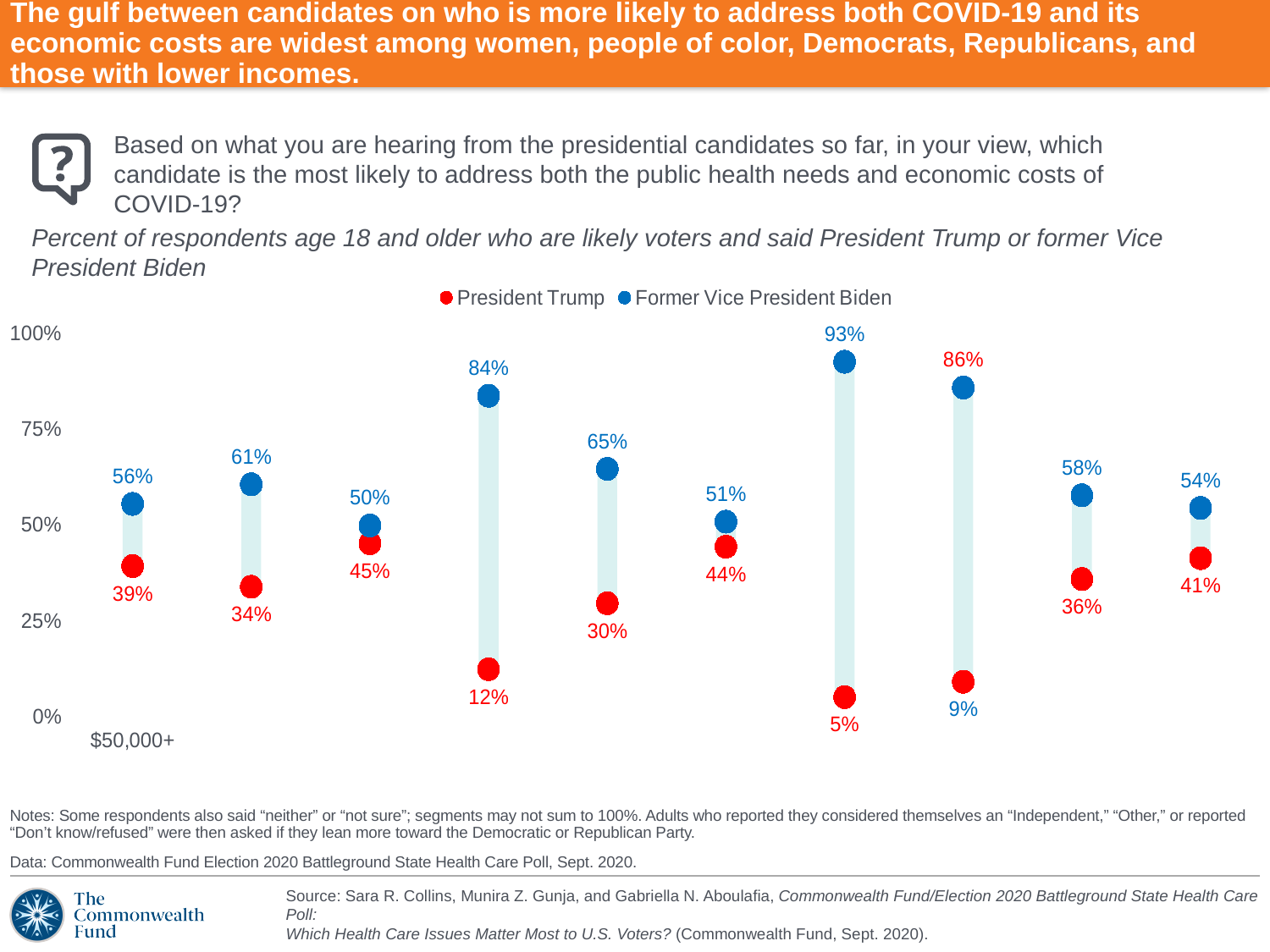

The gulf between candidates on who is more likely to address both COVID-19 and its economic costs are widest among women, people of color, Democrats, Republicans, and those with lower incomes.
Based on what you are hearing from the presidential candidates so far, in your view, which candidate is the most likely to address both the public health needs and economic costs of COVID-19?

Percent of respondents age 18 and older who are likely voters and said President Trump or former Vice President Biden

### Chart

| Category | Gap push | Gap | President Trump | Former Vice President Biden |
|---|---|---|---|---|
| $50,000+ | 0.3926 | 0.16240000000000004 | 0.3926 | 0.555 |
Notes: Some respondents also said “neither” or “not sure”; segments may not sum to 100%. Adults who reported they considered themselves an “Independent,” “Other,” or reported “Don’t know/refused” were then asked if they lean more toward the Democratic or Republican Party.
Data: Commonwealth Fund Election 2020 Battleground State Health Care Poll, Sept. 2020.